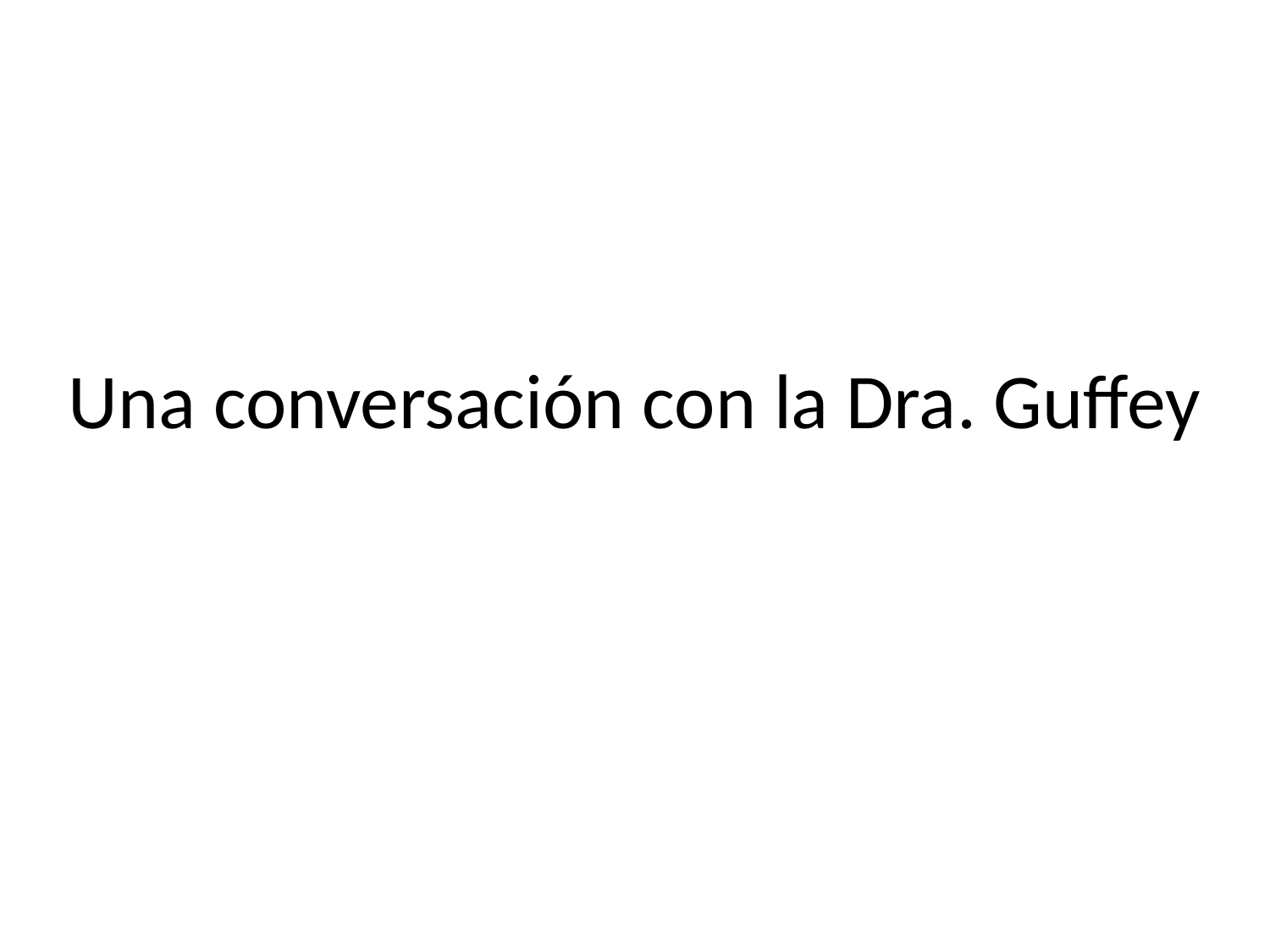

# Una conversación con la Dra. Guffey